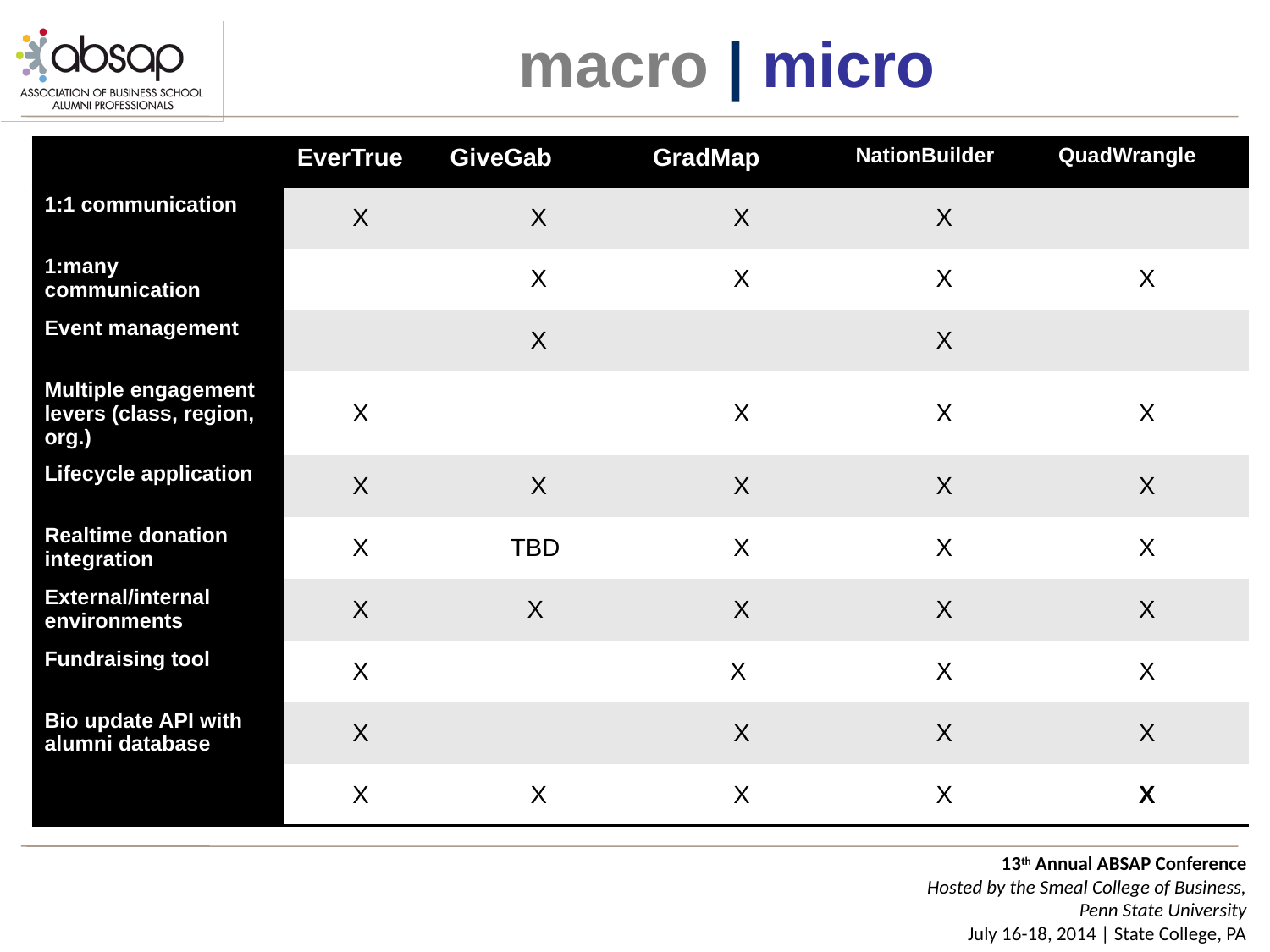

# macro | micro
|  | EverTrue | GiveGab | GradMap | NationBuilder | QuadWrangle |
| --- | --- | --- | --- | --- | --- |
| 1:1 communication | X | X | X | X |  |
| 1:many communication |  | X | X | X | X |
| Event management |  | X |  | X |  |
| Multiple engagement levers (class, region, org.) | X |  | X | X | X |
| Lifecycle application | X | X | X | X | X |
| Realtime donation integration | X | TBD | X | X | X |
| External/internal environments | X | X | X | X | X |
| Fundraising tool | X |  | X | X | X |
| Bio update API with alumni database | X |  | X | X | X |
| Social sign-on | X | X | X | X | X |